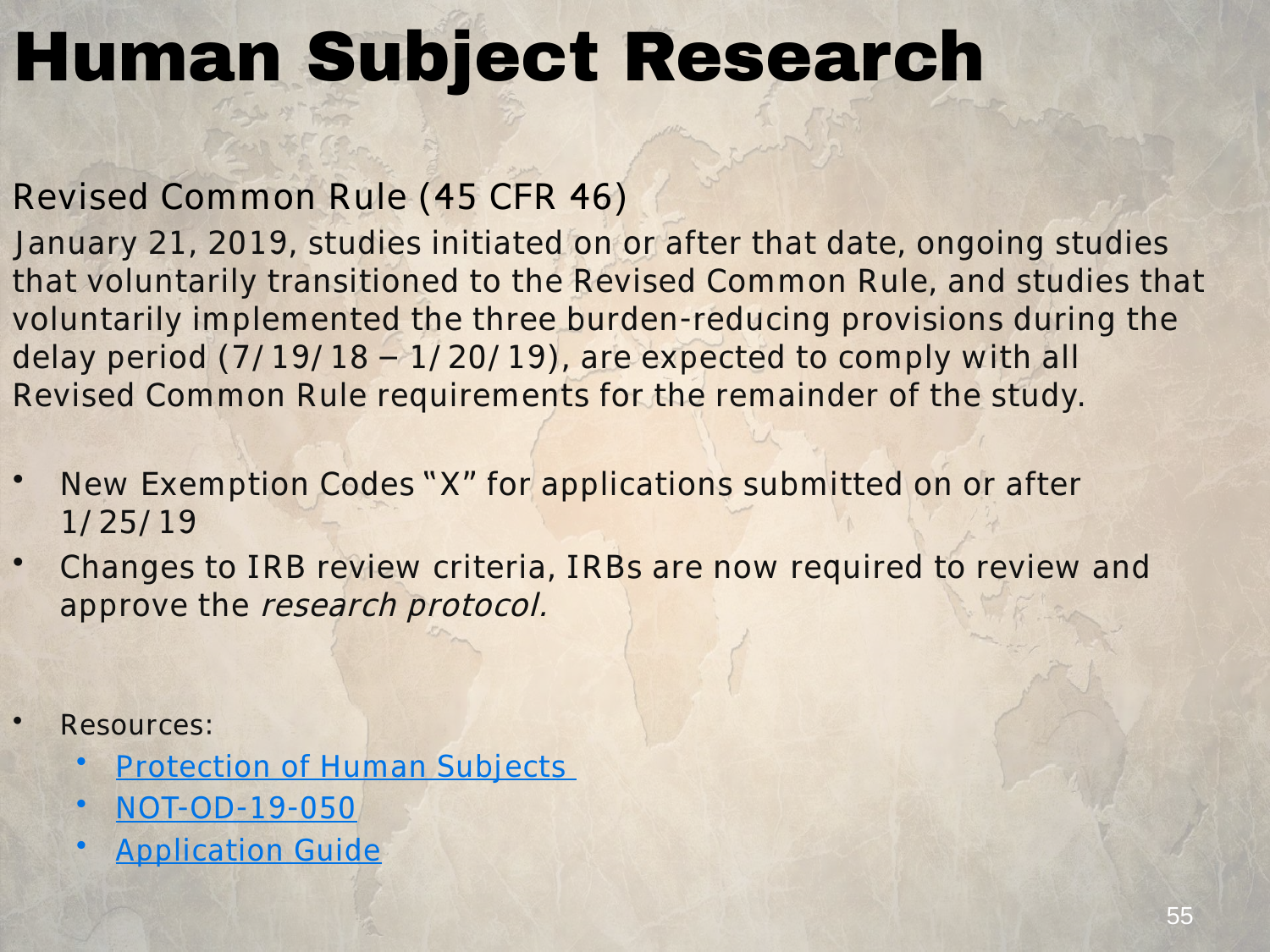

# Human Subject Research
Revised Common Rule (45 CFR 46)
January 21, 2019, studies initiated on or after that date, ongoing studies that voluntarily transitioned to the Revised Common Rule, and studies that voluntarily implemented the three burden-reducing provisions during the delay period (7/19/18 – 1/20/19), are expected to comply with all Revised Common Rule requirements for the remainder of the study.

New Exemption Codes “X” for applications submitted on or after 1/25/19
Changes to IRB review criteria, IRBs are now required to review and approve the research protocol.

Resources:
Protection of Human Subjects
NOT-OD-19-050
Application Guide

55